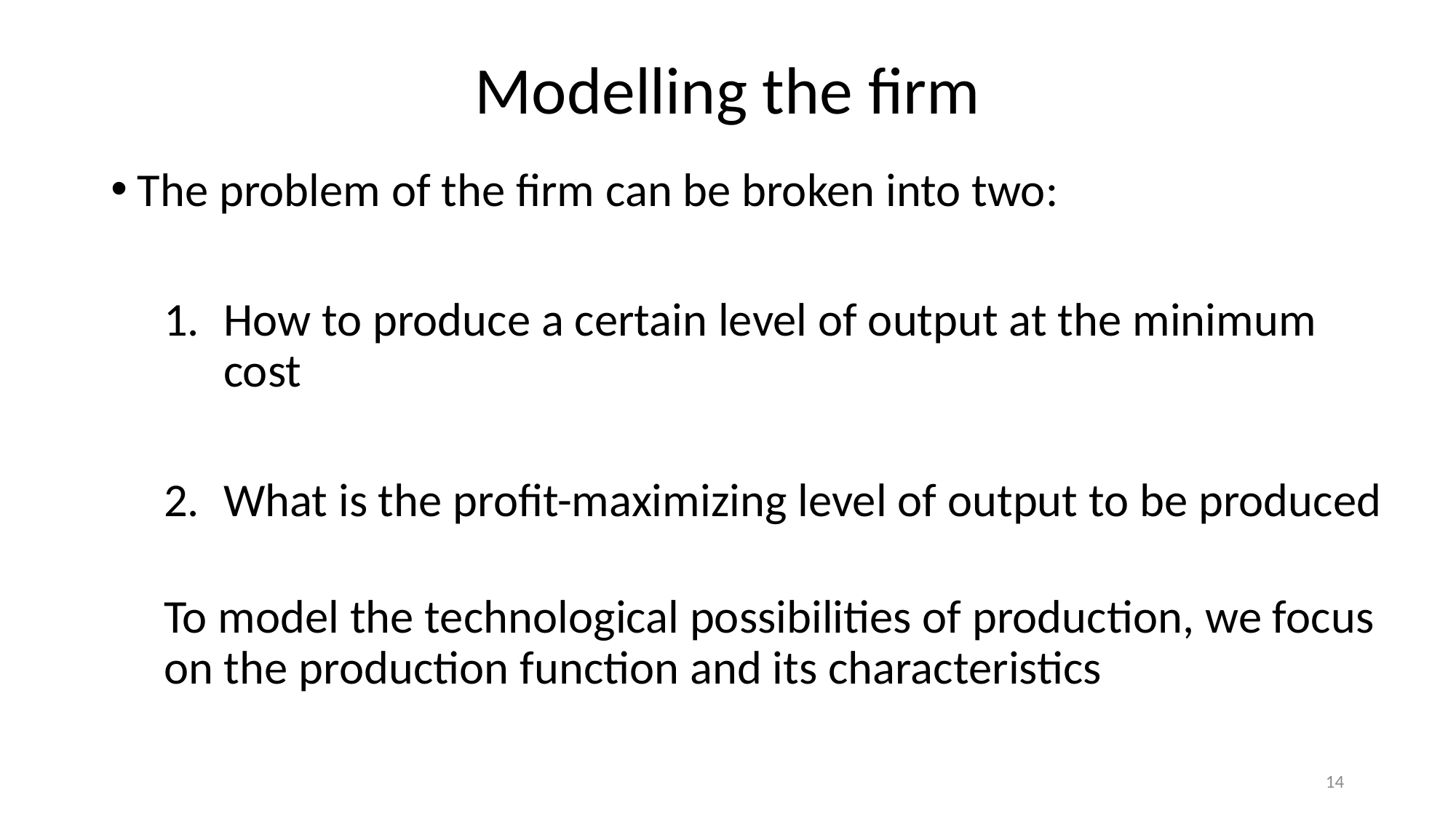

# Modelling the firm
The problem of the firm can be broken into two:

How to produce a certain level of output at the minimum cost

What is the profit-maximizing level of output to be produced

To model the technological possibilities of production, we focus on the production function and its characteristics
14